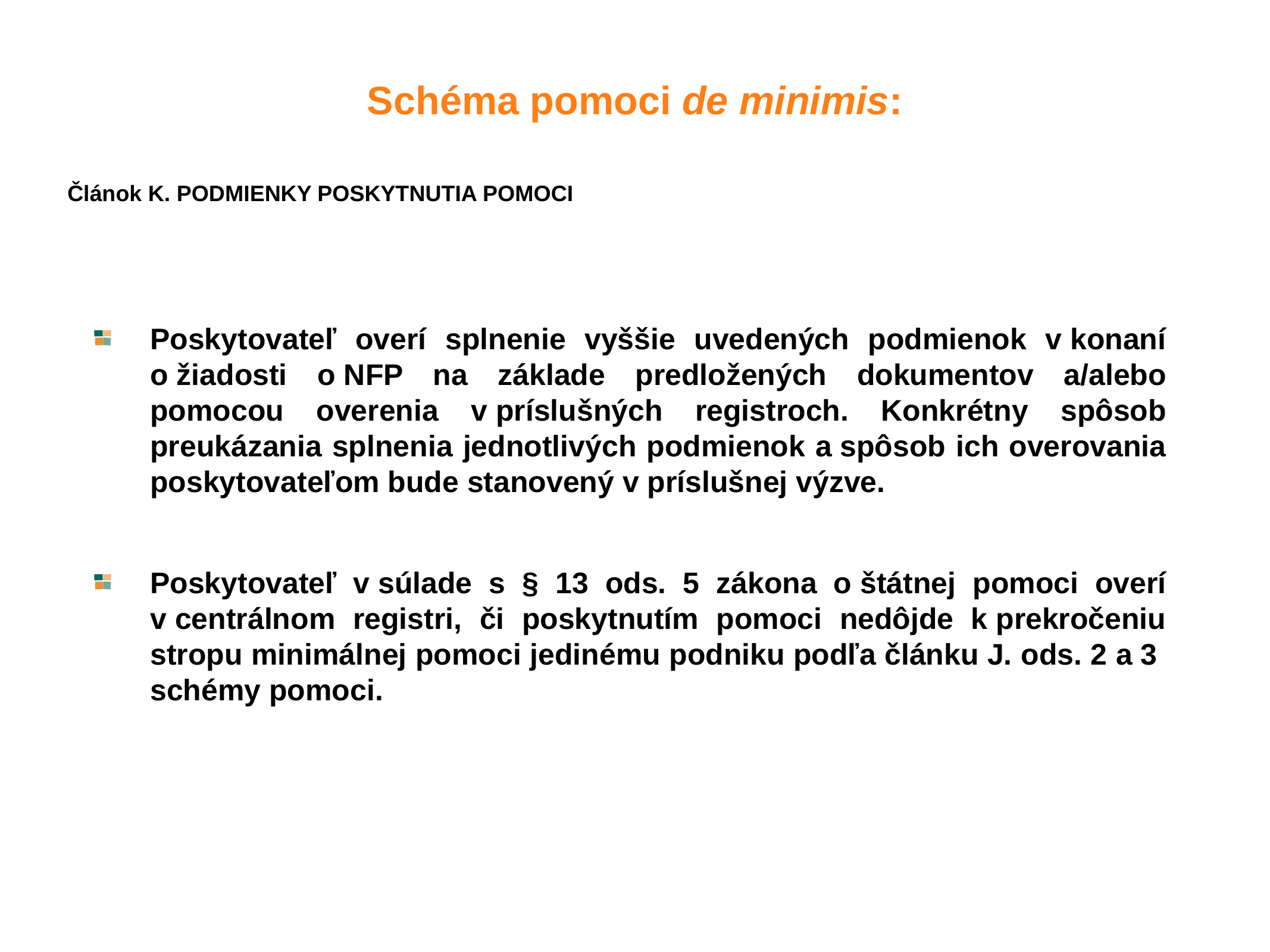

# Schéma pomoci de minimis:
Článok K. Podmienky poskytnutia pomoci
Poskytovateľ overí splnenie vyššie uvedených podmienok v konaní o žiadosti o NFP na základe predložených dokumentov a/alebo pomocou overenia v príslušných registroch. Konkrétny spôsob preukázania splnenia jednotlivých podmienok a spôsob ich overovania poskytovateľom bude stanovený v príslušnej výzve.

Poskytovateľ v súlade s § 13 ods. 5 zákona o štátnej pomoci overí v centrálnom registri, či poskytnutím pomoci nedôjde k prekročeniu stropu minimálnej pomoci jedinému podniku podľa článku J. ods. 2 a 3  schémy pomoci.